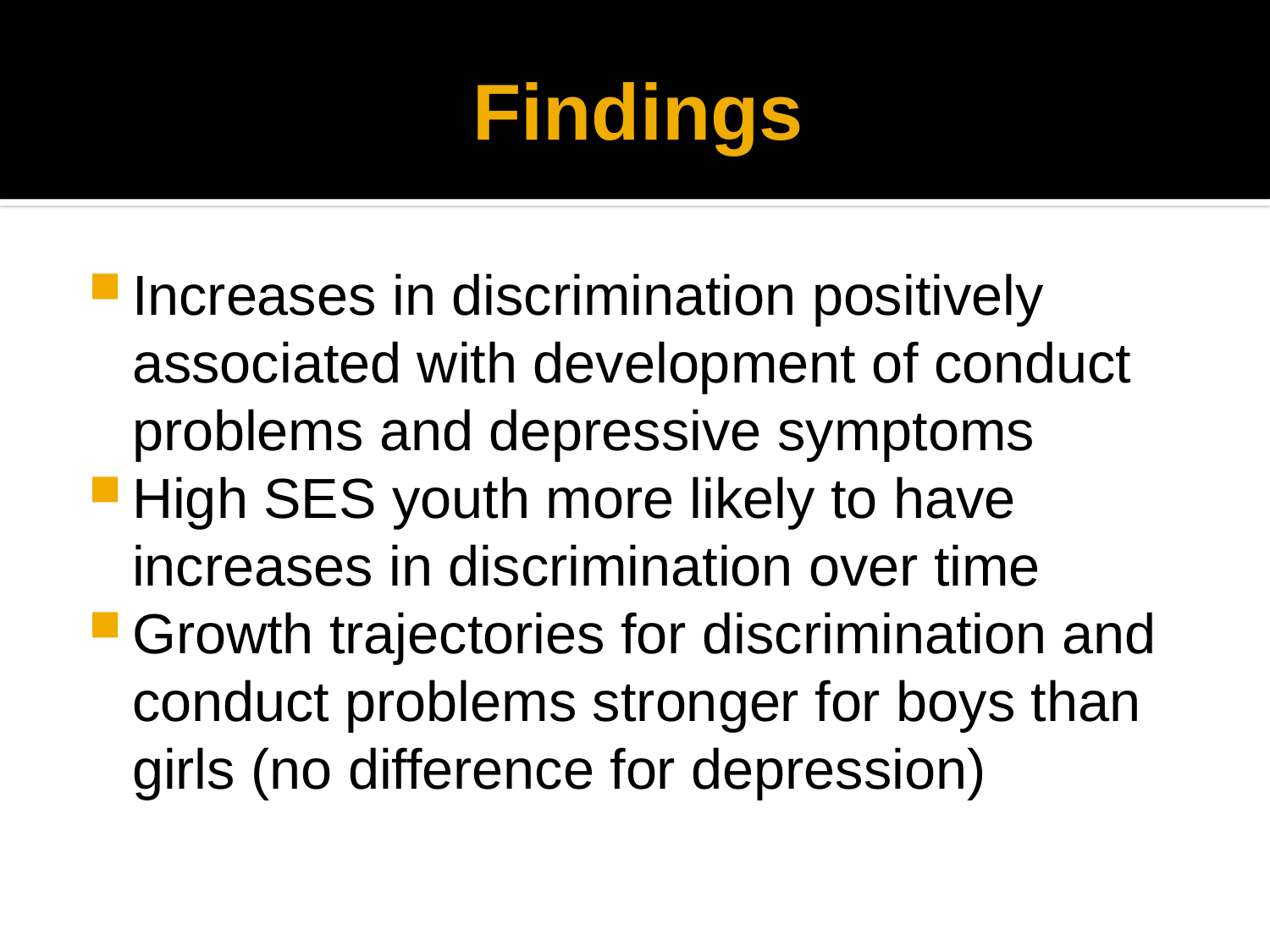

# Findings
Increases in discrimination positively associated with development of conduct problems and depressive symptoms
High SES youth more likely to have increases in discrimination over time
Growth trajectories for discrimination and conduct problems stronger for boys than girls (no difference for depression)